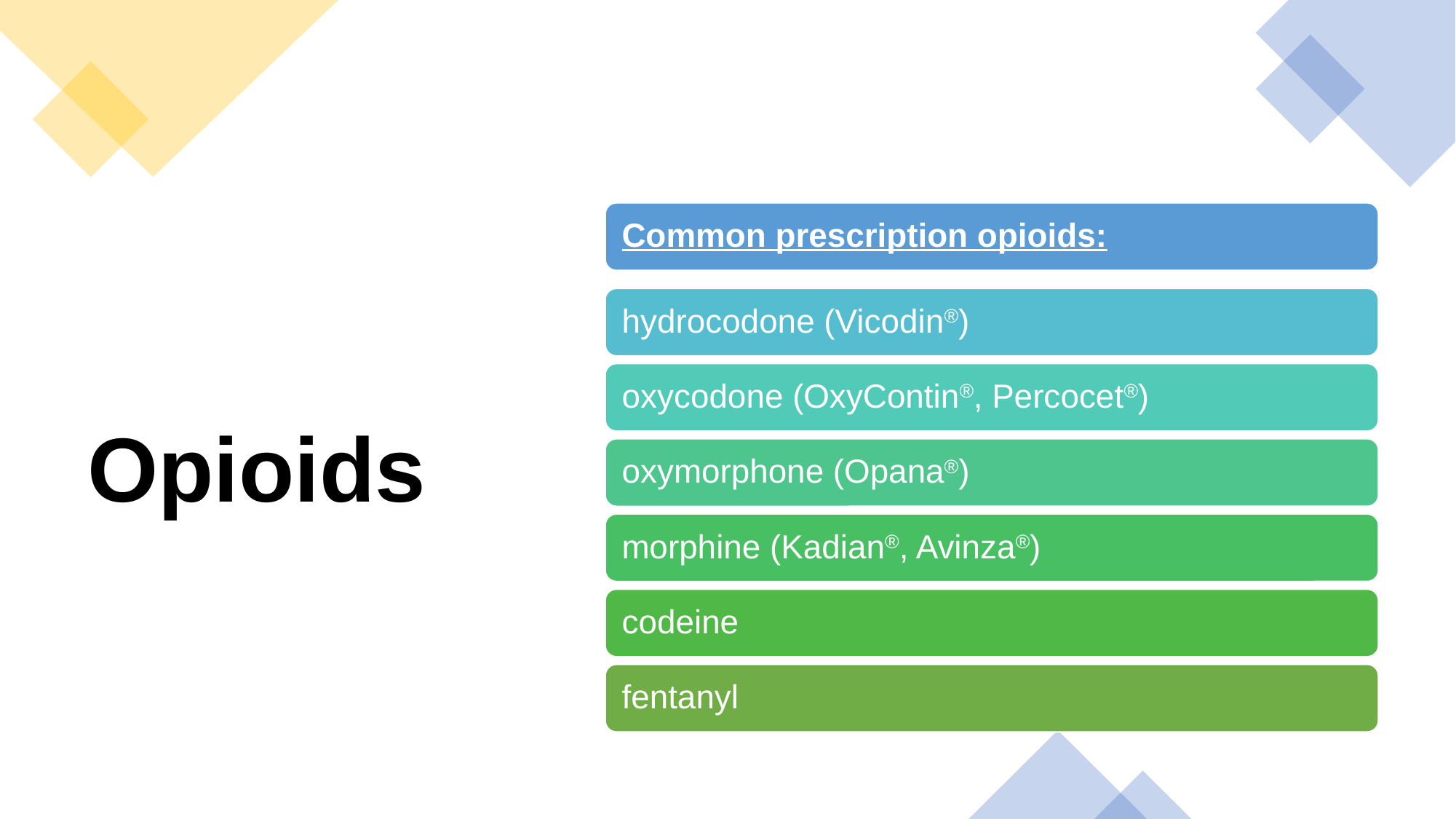

Opioids
Common prescription opioids:
hydrocodone (Vicodin®)
oxycodone (OxyContin®, Percocet®)
oxymorphone (Opana®)
morphine (Kadian®, Avinza®)
codeine
fentanyl